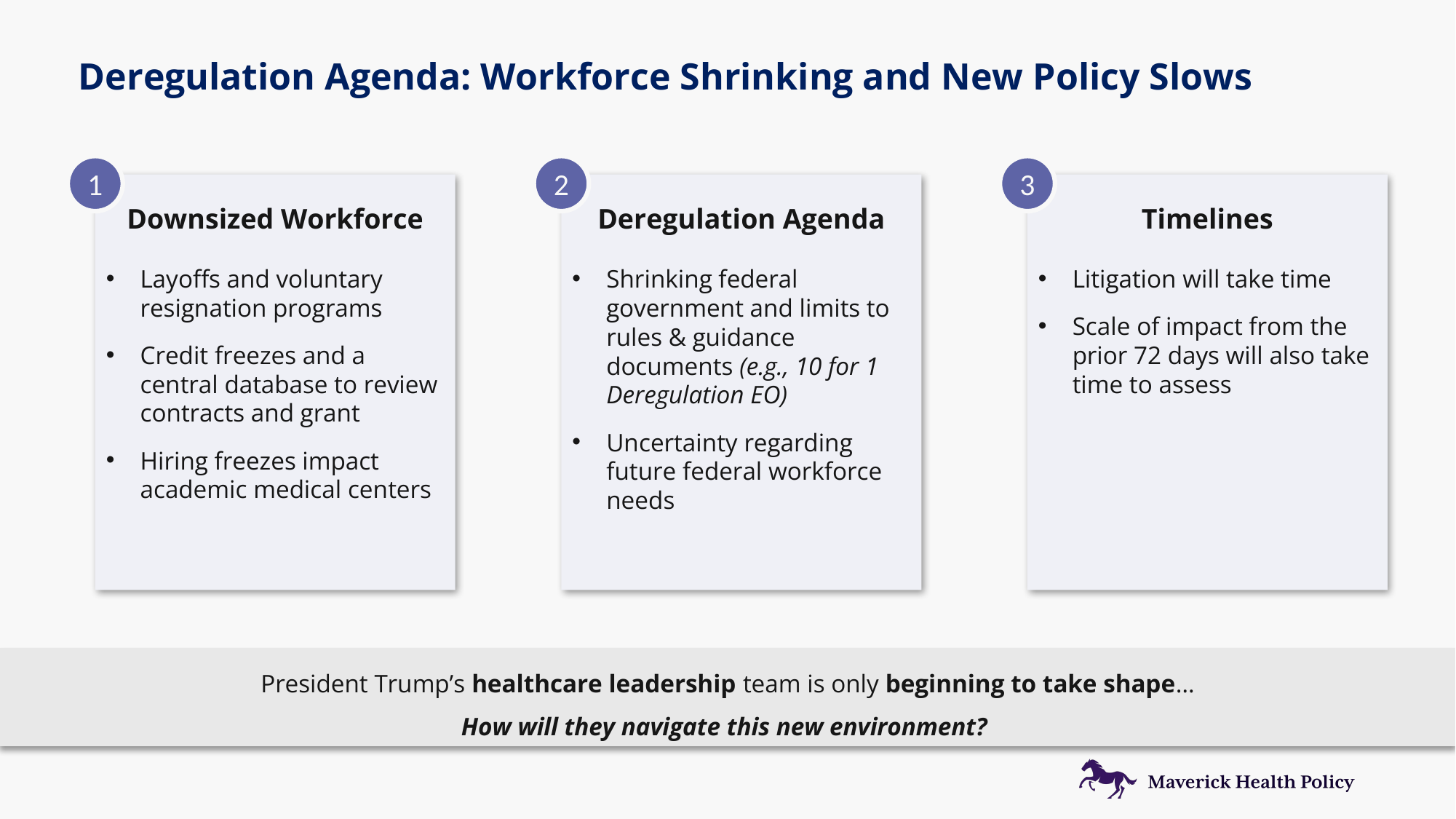

Deregulation Agenda: Workforce Shrinking and New Policy Slows
1
2
3
Downsized Workforce

Layoffs and voluntary resignation programs
Credit freezes and a central database to review contracts and grant
Hiring freezes impact academic medical centers
Deregulation Agenda

Shrinking federal government and limits to rules & guidance documents (e.g., 10 for 1 Deregulation EO)
Uncertainty regarding future federal workforce needs

Timelines

Litigation will take time
Scale of impact from the prior 72 days will also take time to assess

President Trump’s healthcare leadership team is only beginning to take shape…
How will they navigate this new environment?